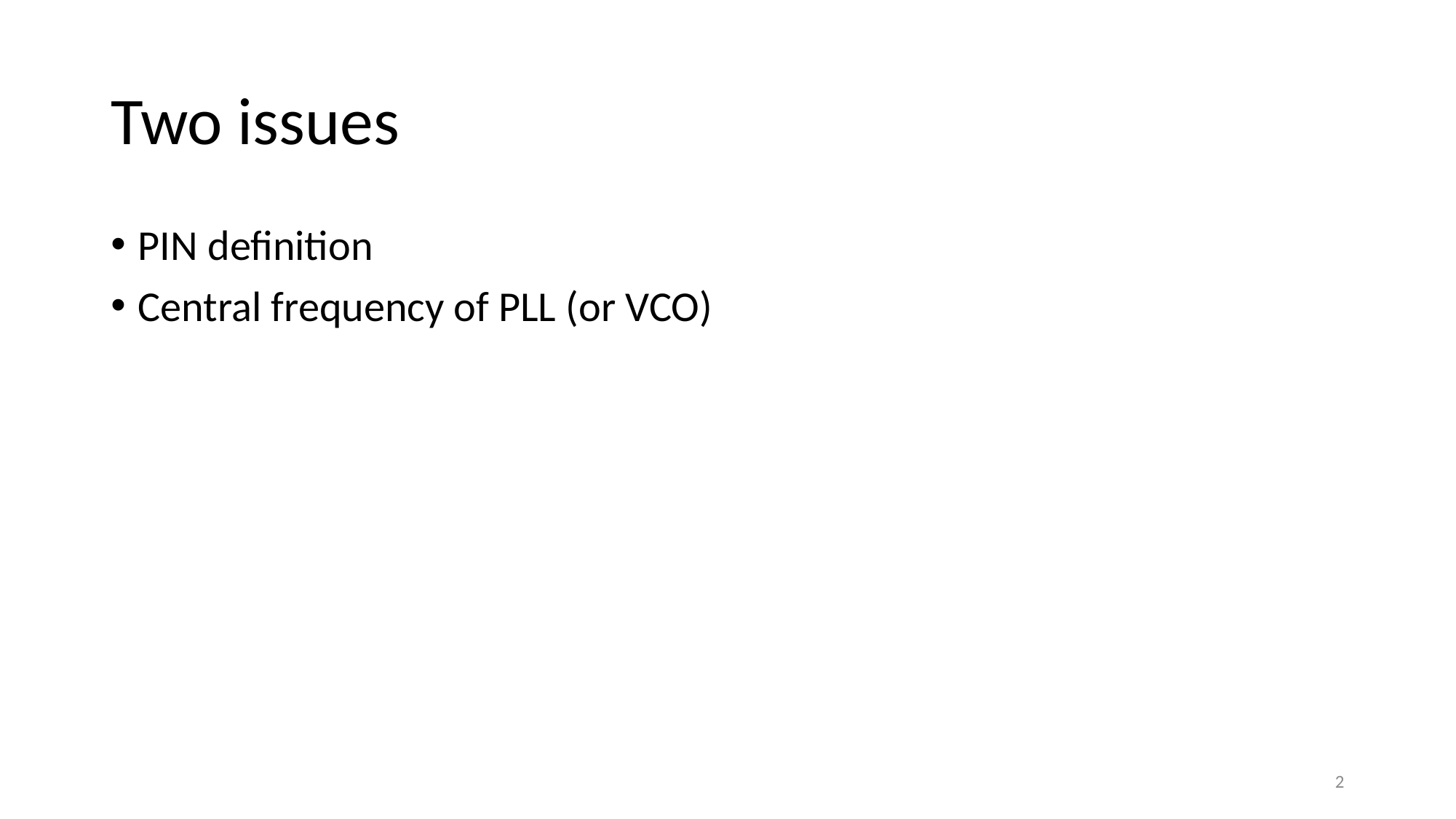

# Two issues
PIN definition
Central frequency of PLL (or VCO)
2